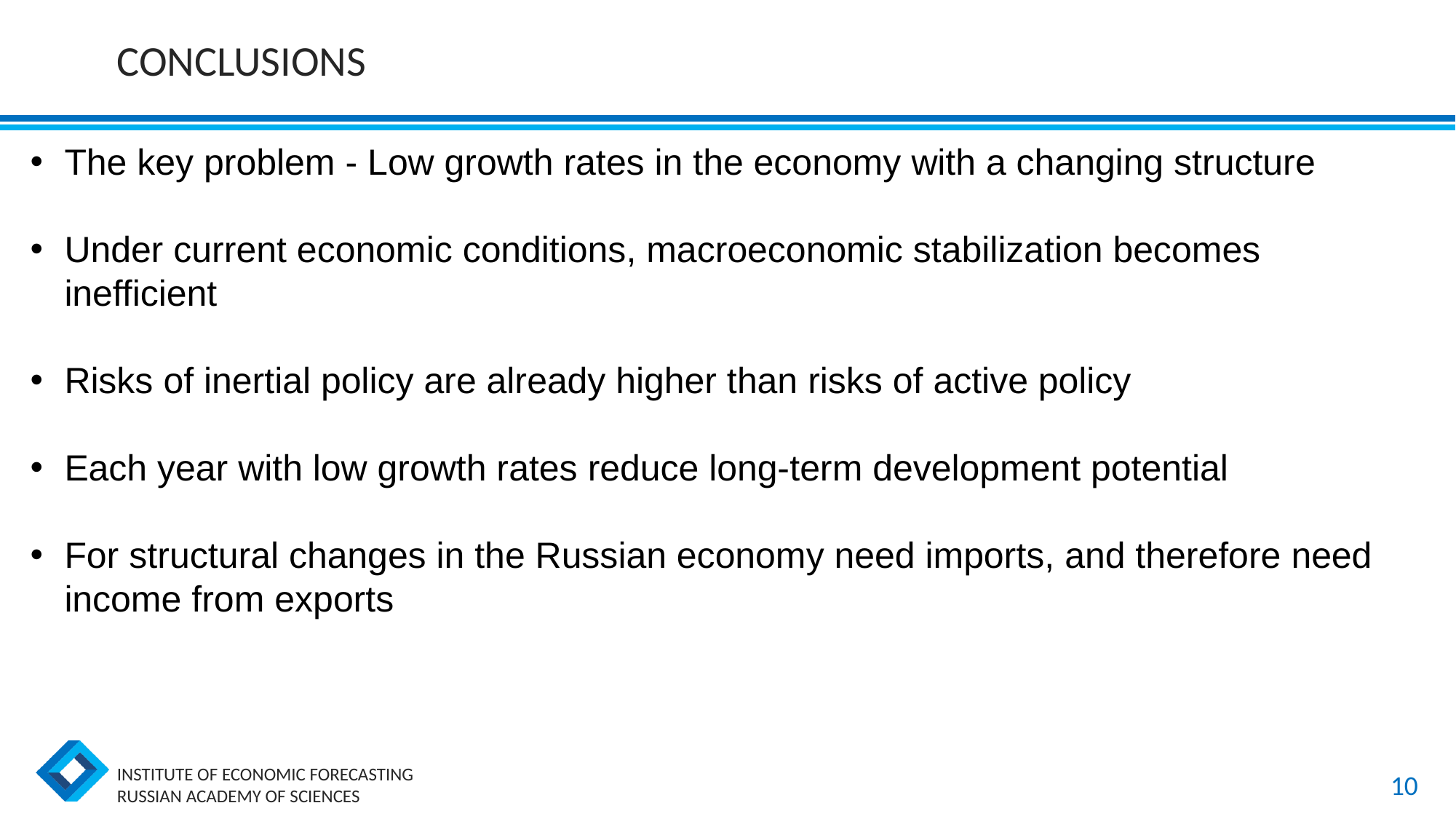

# CONCLUSIONS
The key problem - Low growth rates in the economy with a changing structure

Under current economic conditions, macroeconomic stabilization becomes inefficient

Risks of inertial policy are already higher than risks of active policy

Each year with low growth rates reduce long-term development potential

For structural changes in the Russian economy need imports, and therefore need income from exports

10